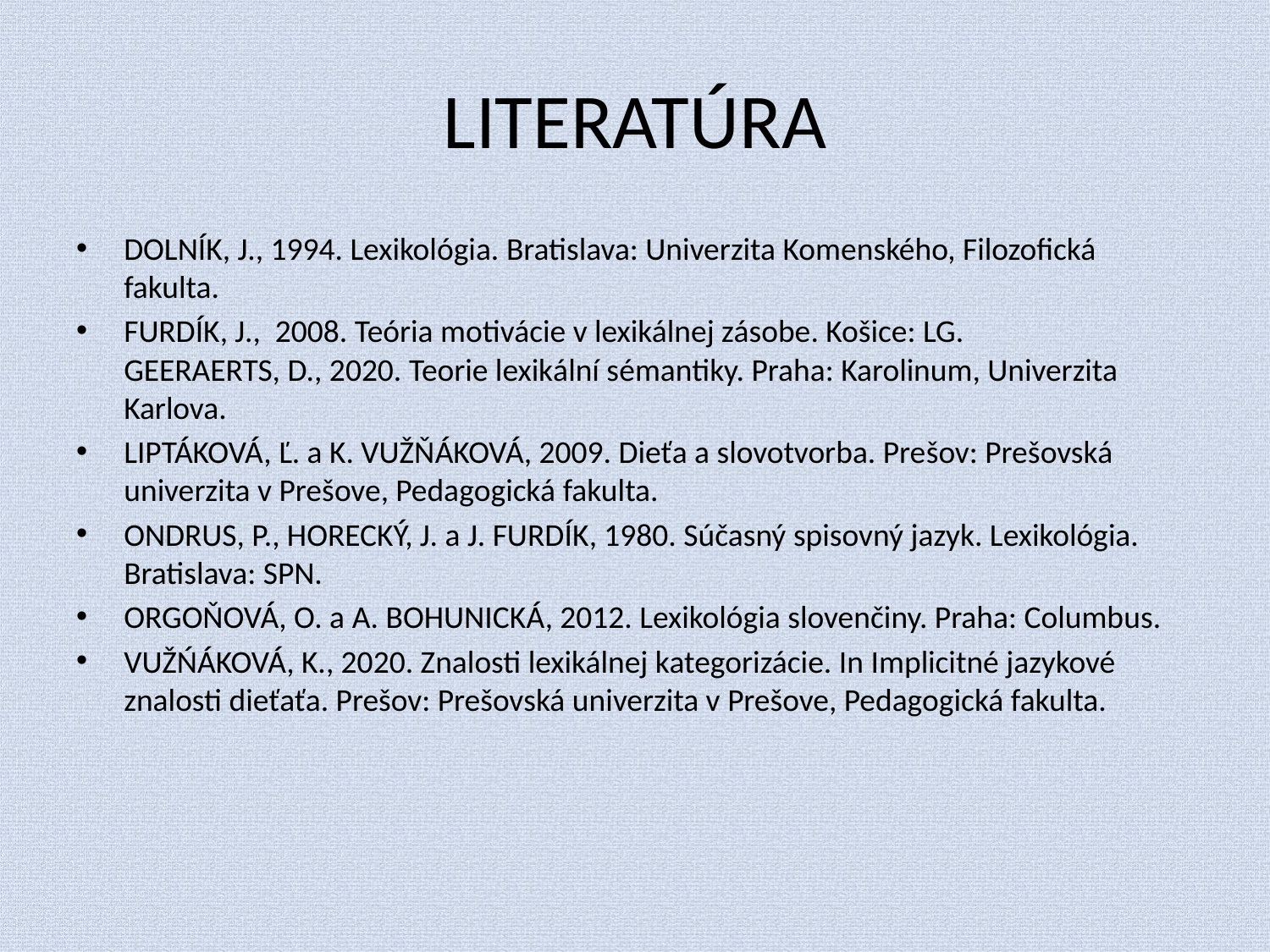

# LITERATÚRA
DOLNÍK, J., 1994. Lexikológia. Bratislava: Univerzita Komenského, Filozofická fakulta.
FURDÍK, J.,  2008. Teória motivácie v lexikálnej zásobe. Košice: LG.
GEERAERTS, D., 2020. Teorie lexikální sémantiky. Praha: Karolinum, Univerzita Karlova.
LIPTÁKOVÁ, Ľ. a K. VUŽŇÁKOVÁ, 2009. Dieťa a slovotvorba. Prešov: Prešovská univerzita v Prešove, Pedagogická fakulta.
ONDRUS, P., HORECKÝ, J. a J. FURDÍK, 1980. Súčasný spisovný jazyk. Lexikológia. Bratislava: SPN.
ORGOŇOVÁ, O. a A. BOHUNICKÁ, 2012. Lexikológia slovenčiny. Praha: Columbus.
VUŽŃÁKOVÁ, K., 2020. Znalosti lexikálnej kategorizácie. In Implicitné jazykové znalosti dieťaťa. Prešov: Prešovská univerzita v Prešove, Pedagogická fakulta.